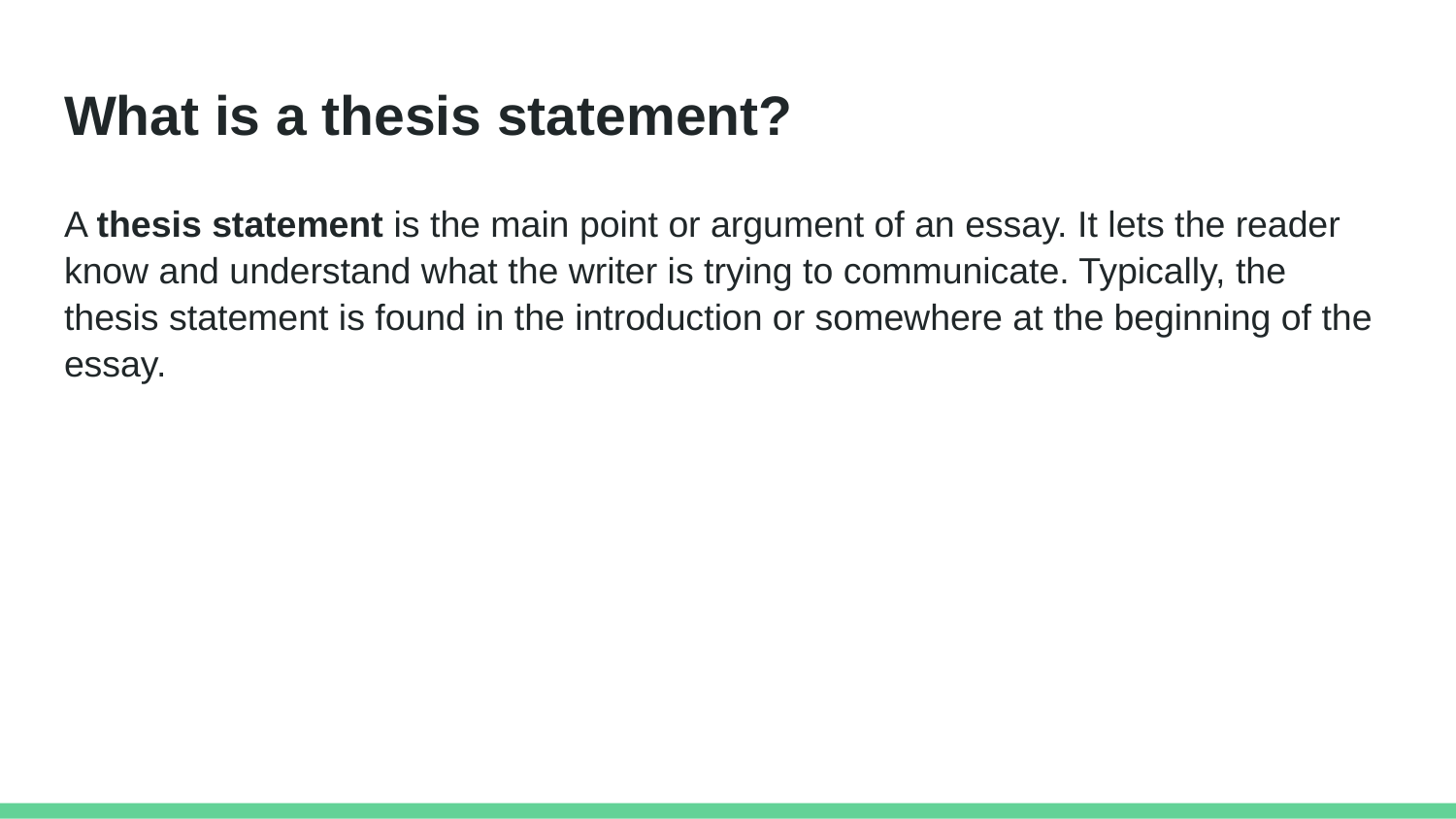

# What is a thesis statement?
A thesis statement is the main point or argument of an essay. It lets the reader know and understand what the writer is trying to communicate. Typically, the thesis statement is found in the introduction or somewhere at the beginning of the essay.